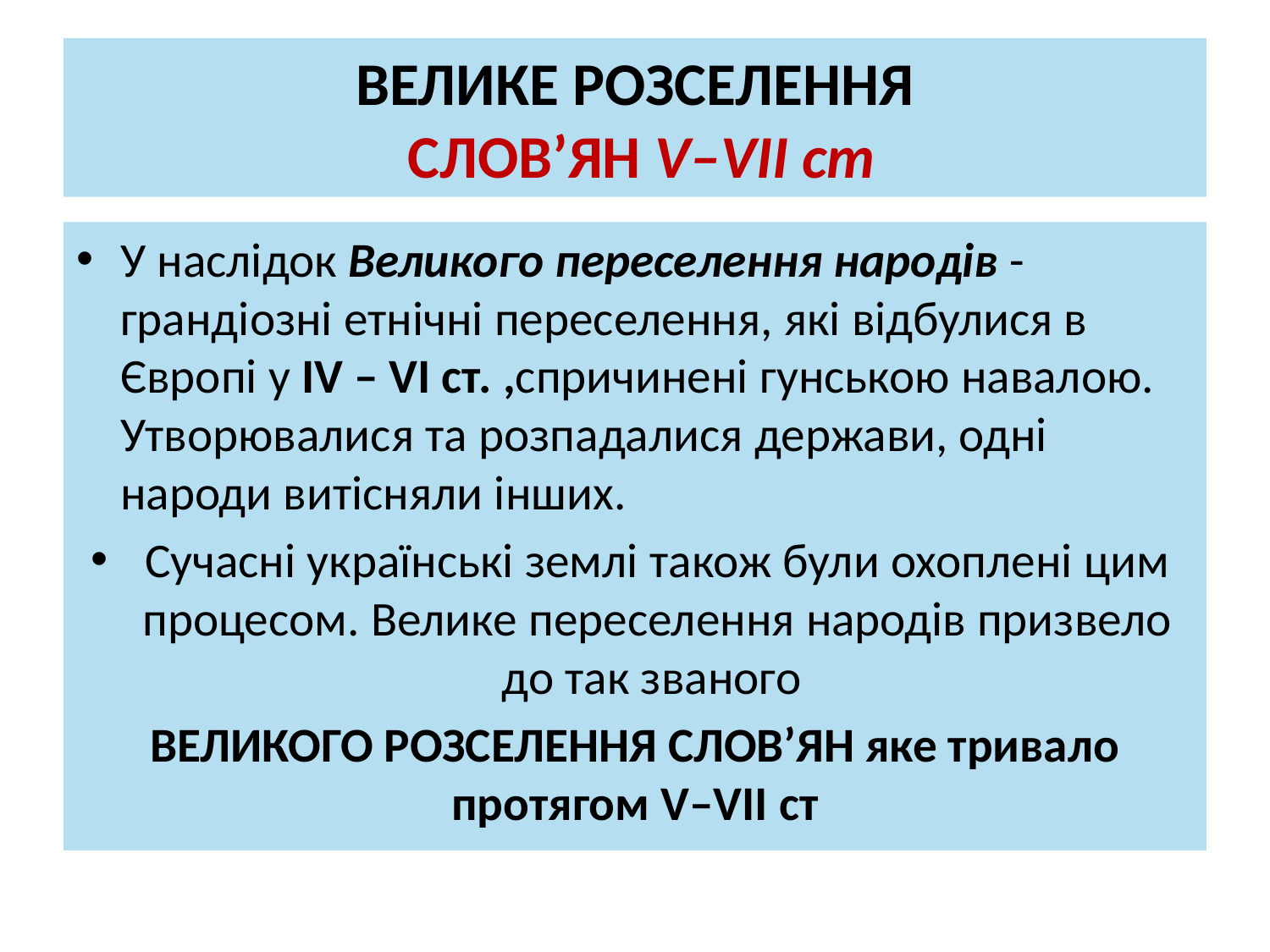

# ВЕЛИКЕ РОЗСЕЛЕННЯ СЛОВ’ЯН V–VІІ ст
У наслідок Великого переселення народів - грандіозні етнічні переселення, які відбулися в Європі у IV – VI ст. ,спричинені гунською навалою. Утворювалися та розпадалися держави, одні народи витісняли інших.
Сучасні українські землі також були охоплені цим процесом. Велике переселення народів призвело до так званого
ВЕЛИКОГО РОЗСЕЛЕННЯ СЛОВ’ЯН яке тривало протягом V–VІІ ст